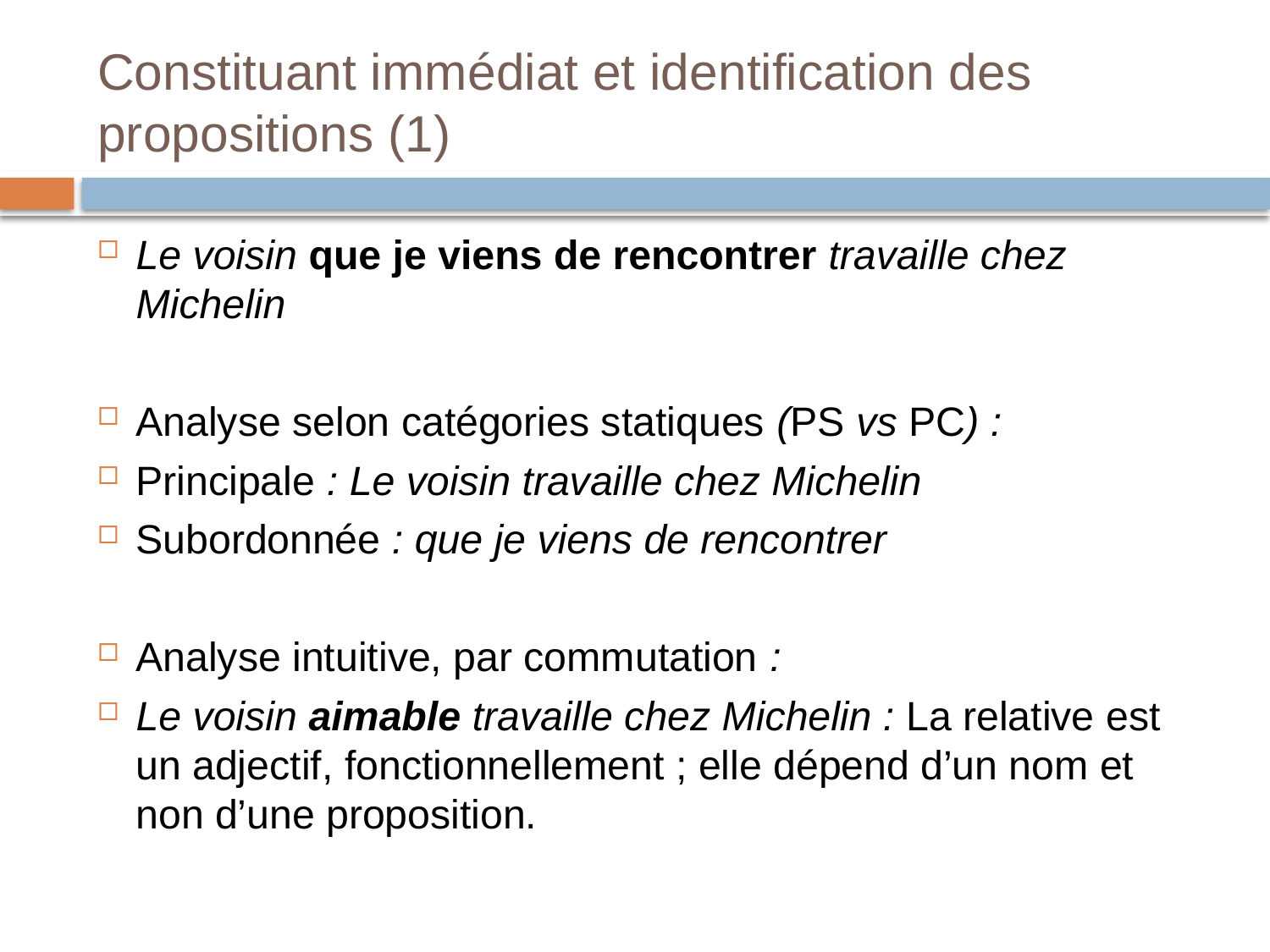

# Constituant immédiat et identification des propositions (1)
Le voisin que je viens de rencontrer travaille chez Michelin

Analyse selon catégories statiques (PS vs PC) :
Principale : Le voisin travaille chez Michelin
Subordonnée : que je viens de rencontrer

Analyse intuitive, par commutation :
Le voisin aimable travaille chez Michelin : La relative est un adjectif, fonctionnellement ; elle dépend d’un nom et non d’une proposition.